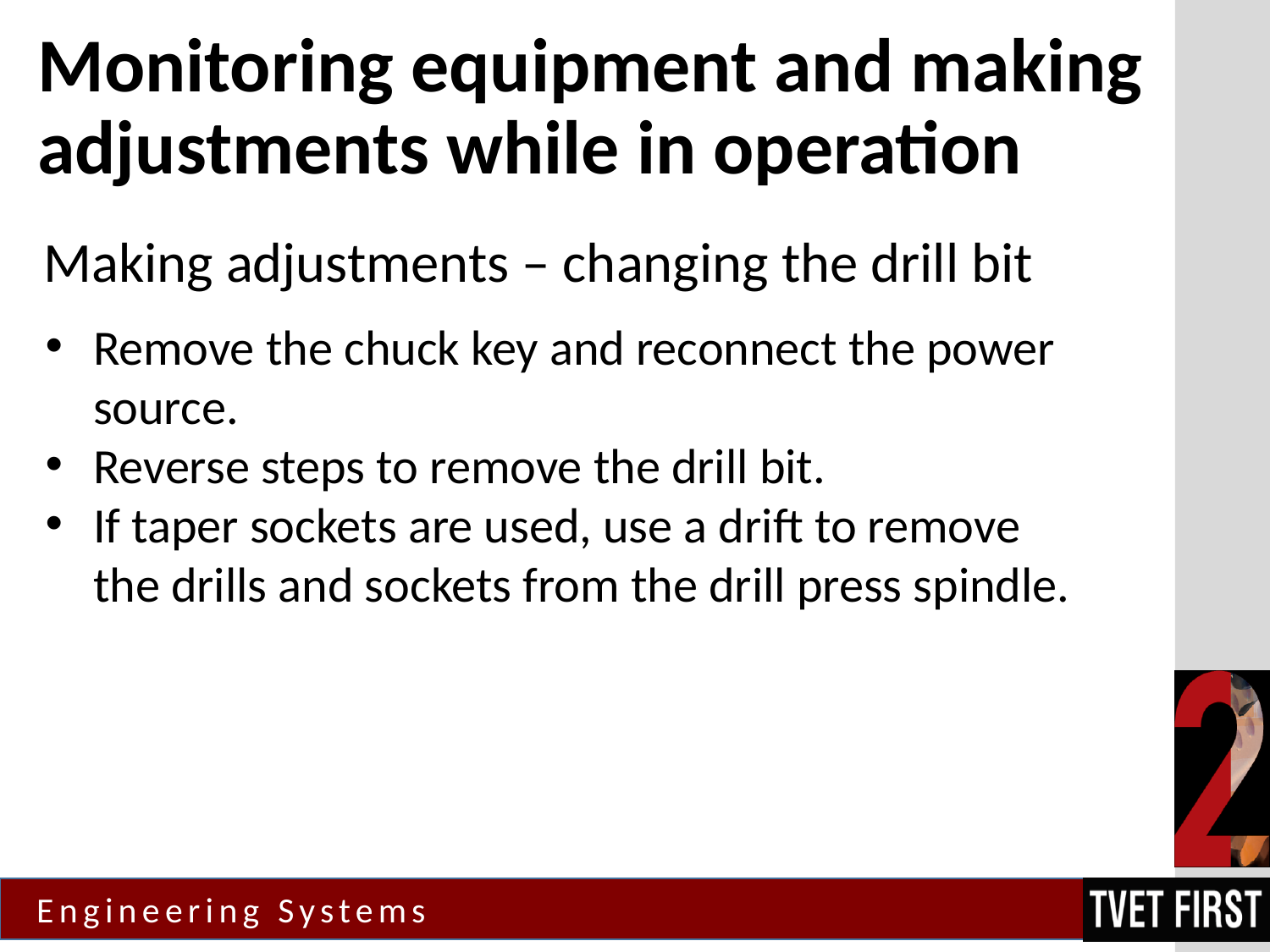

# Monitoring equipment and making adjustments while in operation
Making adjustments – changing the drill bit
Remove the chuck key and reconnect the power source.
Reverse steps to remove the drill bit.
If taper sockets are used, use a drift to remove the drills and sockets from the drill press spindle.